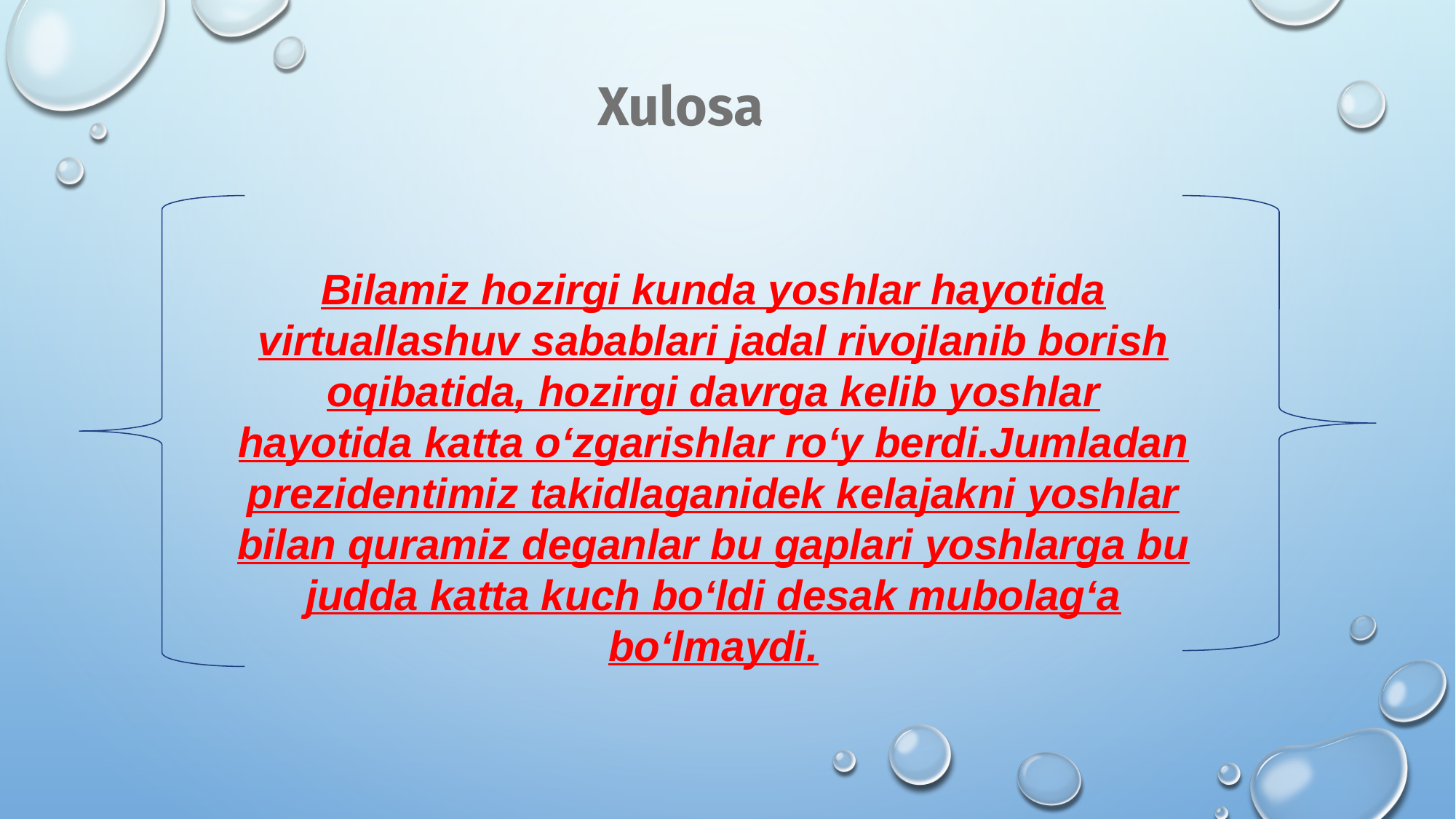

Xulosa

Bilamiz hozirgi kunda yoshlar hayotida virtuallashuv sabablari jadal rivojlanib borish oqibatida, hozirgi davrga kelib yoshlar hayotida katta oʻzgarishlar roʻy berdi.Jumladan prezidentimiz takidlaganidek kelajakni yoshlar bilan quramiz deganlar bu gaplari yoshlarga bu judda katta kuch boʻldi desak mubolagʻa boʻlmaydi.